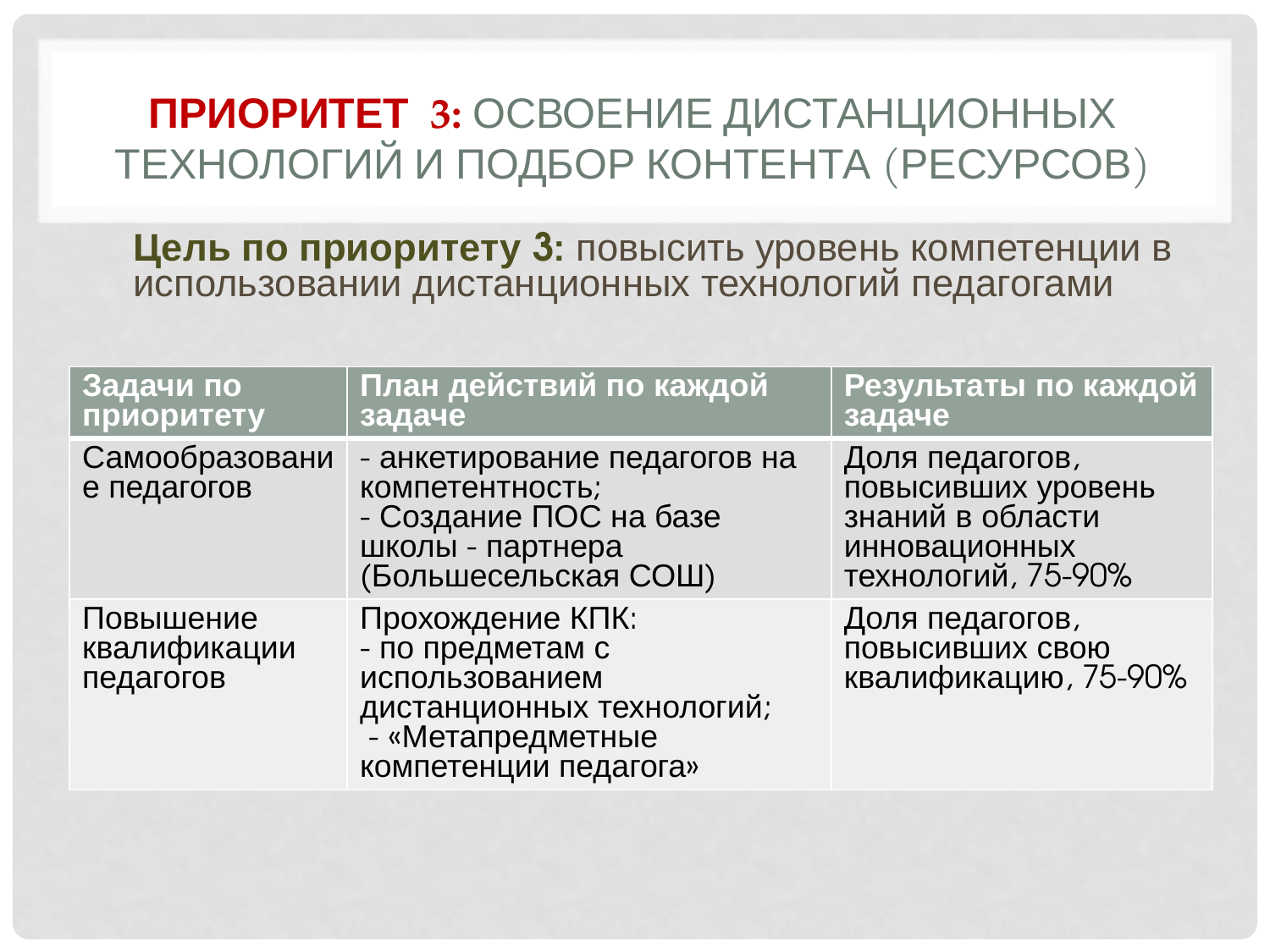

# Приоритет  3: Освоение дистанционных технологий и подбор контента (ресурсов)
Цель по приоритету 3: повысить уровень компетенции в использовании дистанционных технологий педагогами

| Задачи по приоритету | План действий по каждой задаче | Результаты по каждой задаче |
| --- | --- | --- |
| Самообразование педагогов | - анкетирование педагогов на компетентность; - Создание ПОС на базе школы - партнера (Большесельская СОШ) | Доля педагогов, повысивших уровень знаний в области инновационных технологий, 75-90% |
| Повышение квалификации педагогов | Прохождение КПК: - по предметам с использованием дистанционных технологий; - «Метапредметные компетенции педагога» | Доля педагогов, повысивших свою квалификацию, 75-90% |